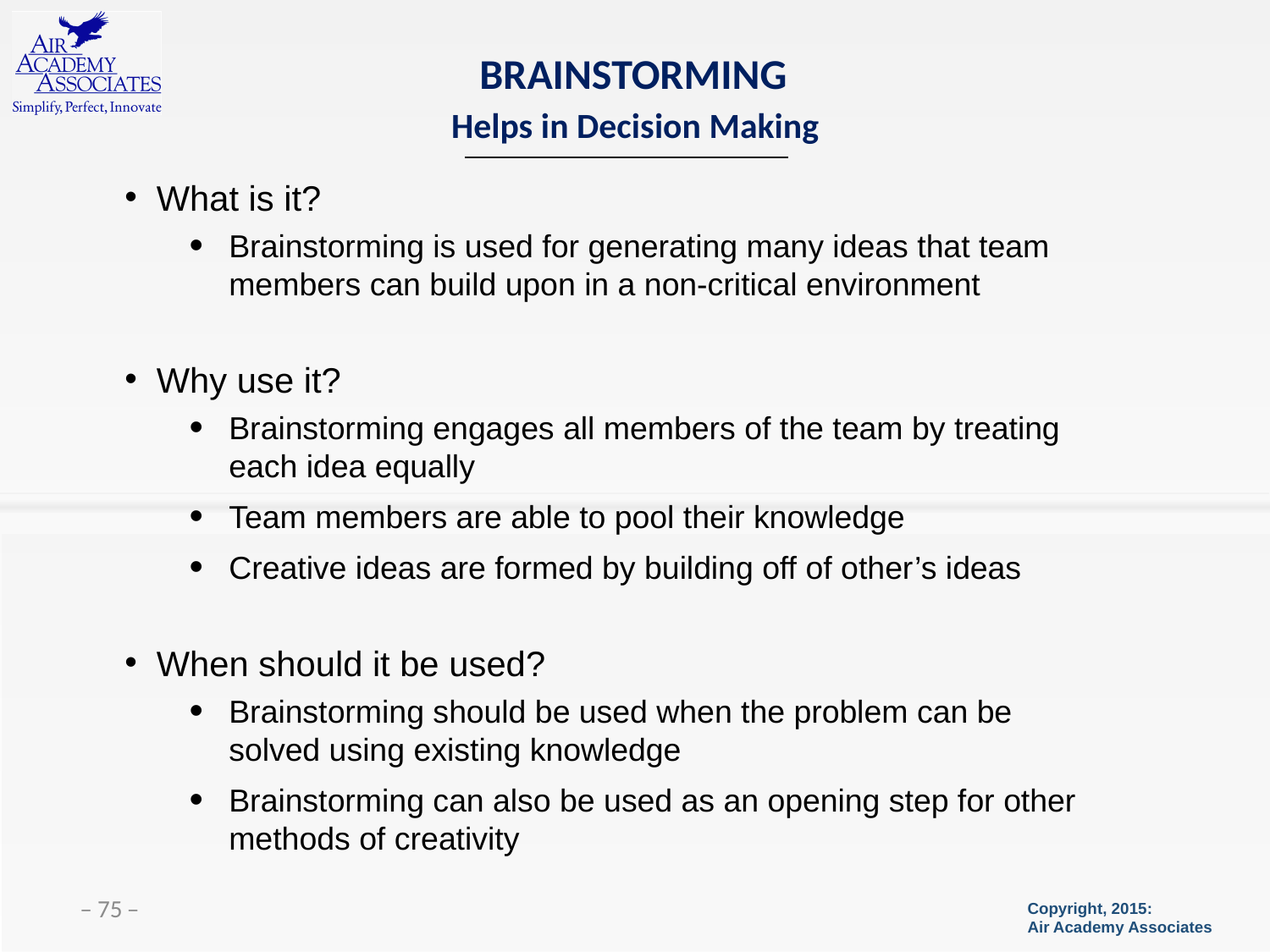

# BRAINSTORMING
Helps in Decision Making
What is it?
Brainstorming is used for generating many ideas that team members can build upon in a non-critical environment

Why use it?
Brainstorming engages all members of the team by treating each idea equally
Team members are able to pool their knowledge
Creative ideas are formed by building off of other’s ideas

When should it be used?
Brainstorming should be used when the problem can be solved using existing knowledge
Brainstorming can also be used as an opening step for other methods of creativity

 ̶  75  ̶